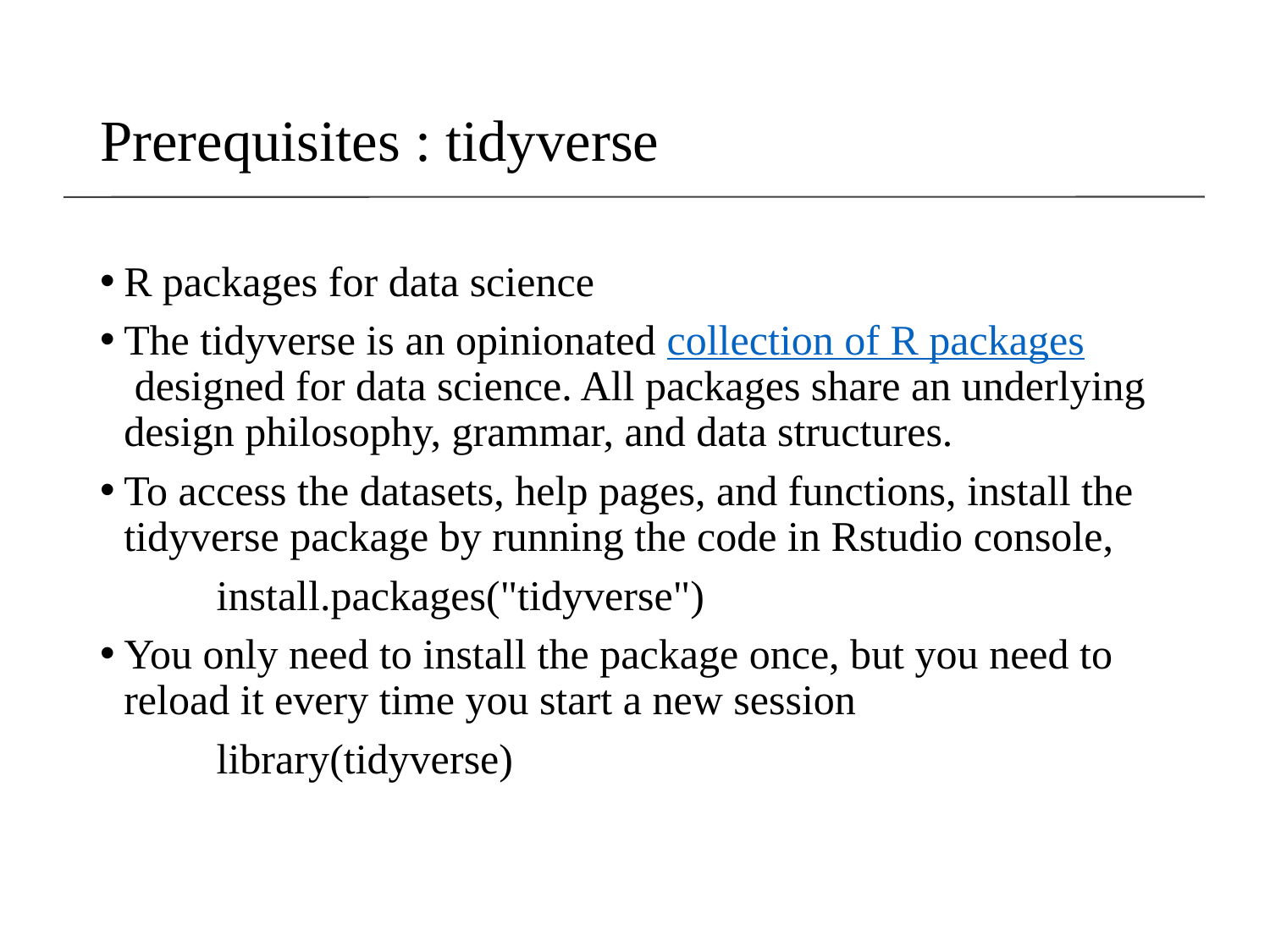

# Prerequisites : tidyverse
R packages for data science
The tidyverse is an opinionated collection of R packages designed for data science. All packages share an underlying design philosophy, grammar, and data structures.
To access the datasets, help pages, and functions, install the tidyverse package by running the code in Rstudio console,
           install.packages("tidyverse")
You only need to install the package once, but you need to reload it every time you start a new session
           library(tidyverse)